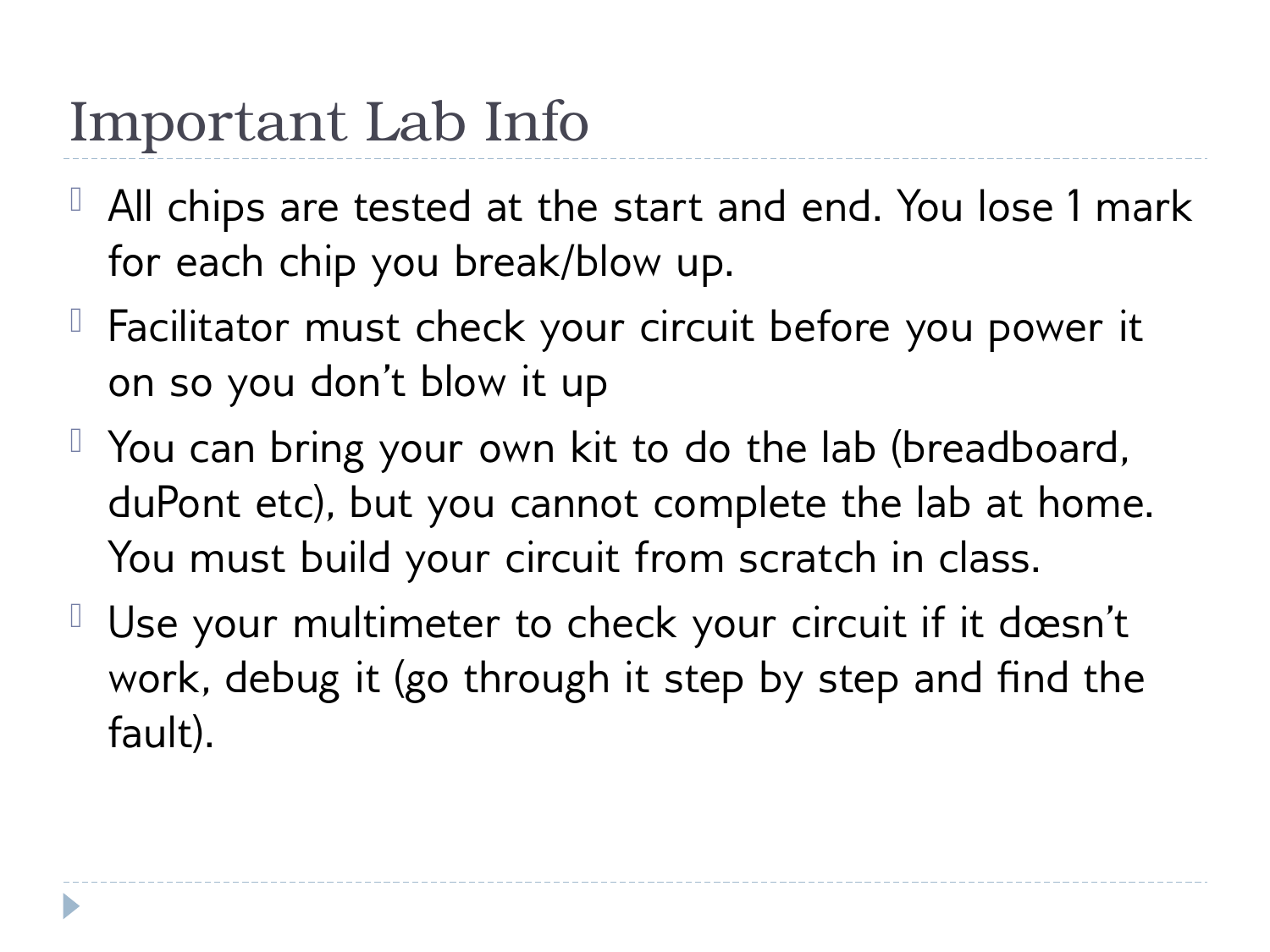

# Important Lab Info
All chips are tested at the start and end. You lose 1 mark for each chip you break/blow up.
Facilitator must check your circuit before you power it on so you don’t blow it up
You can bring your own kit to do the lab (breadboard, duPont etc), but you cannot complete the lab at home. You must build your circuit from scratch in class.
Use your multimeter to check your circuit if it doesn’t work, debug it (go through it step by step and find the fault).